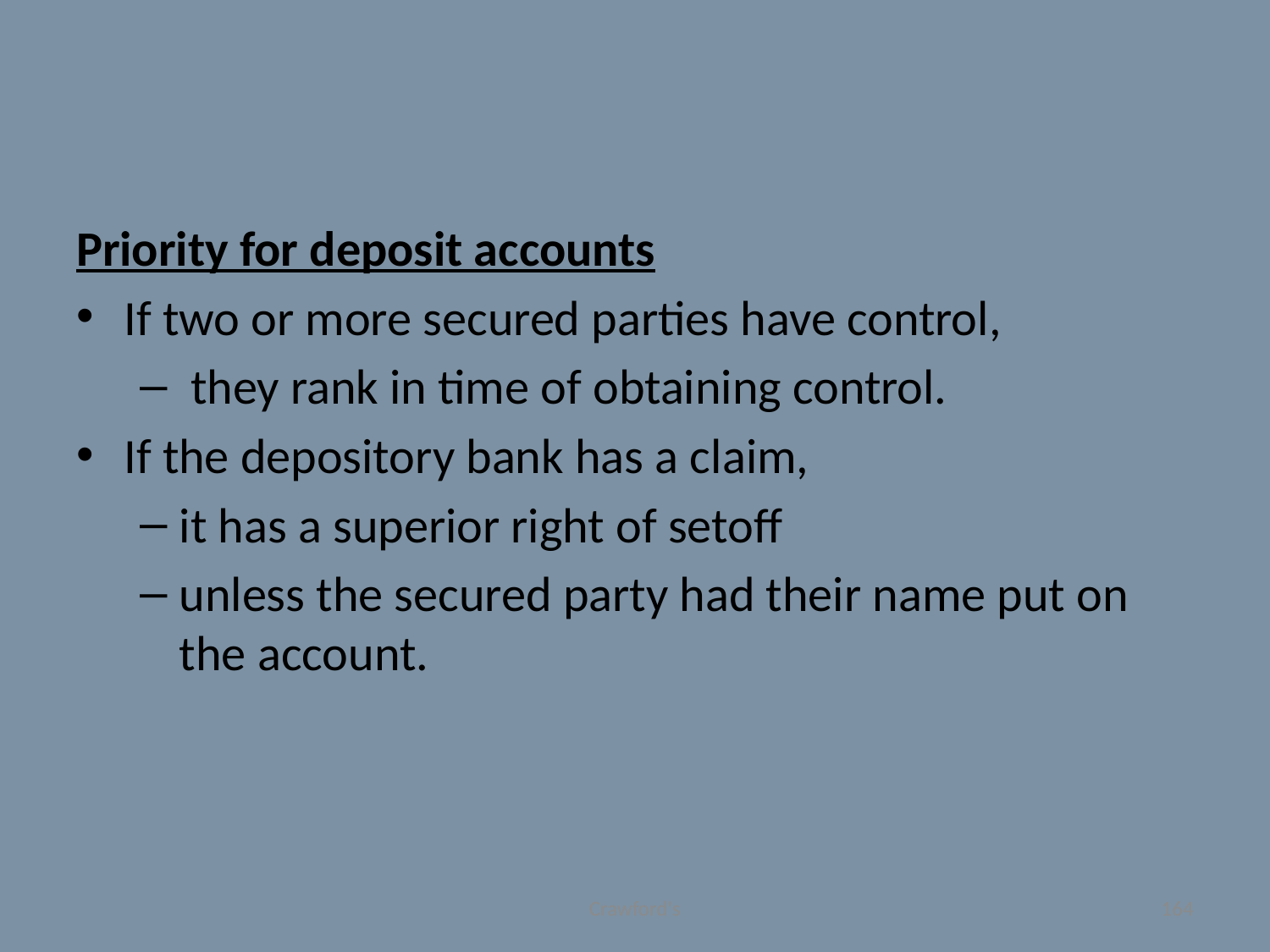

#
Priority for deposit accounts
If two or more secured parties have control,
 they rank in time of obtaining control.
If the depository bank has a claim,
it has a superior right of setoff
unless the secured party had their name put on the account.

Crawford's
164